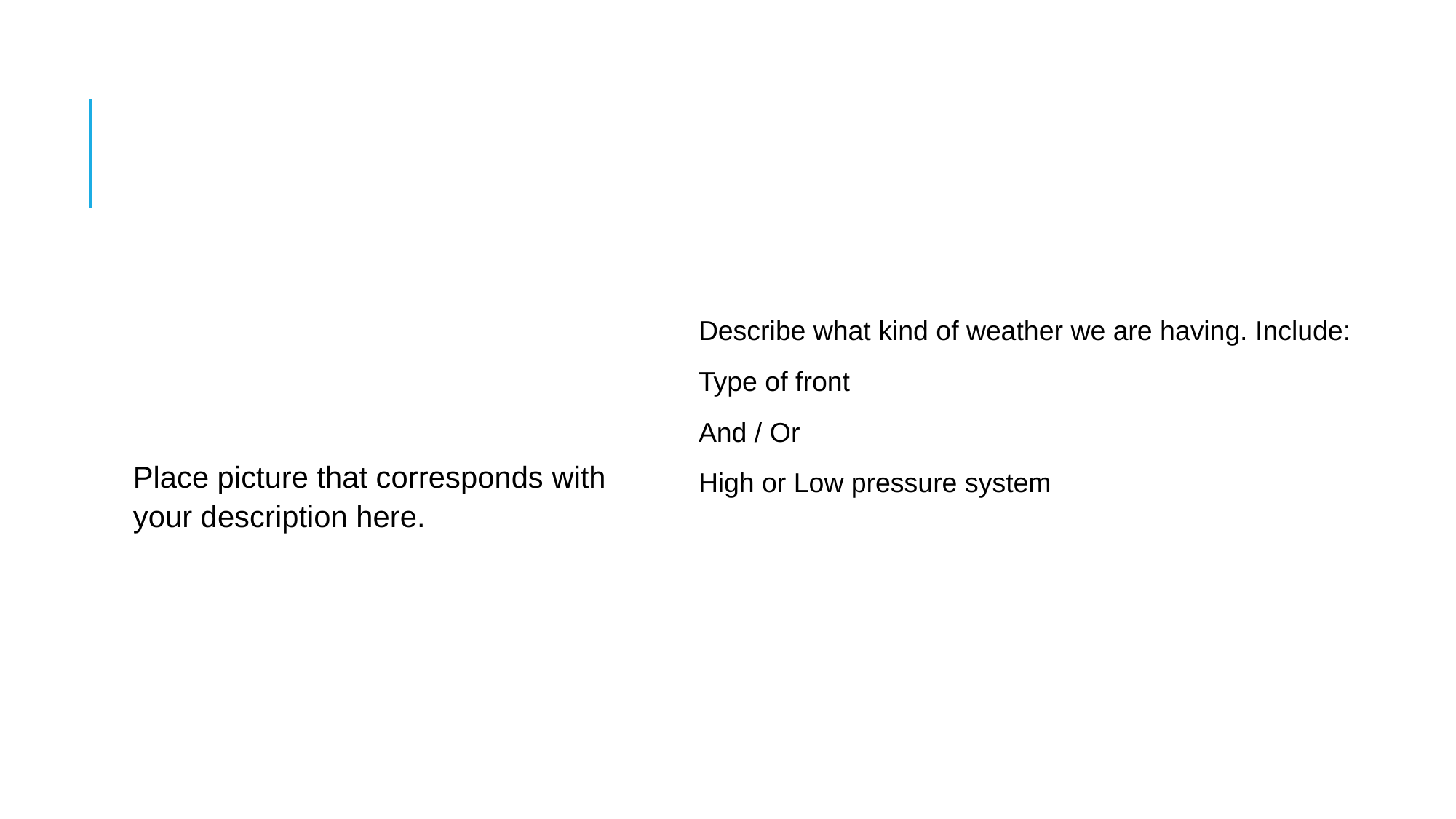

# Weather
Describe what kind of weather we are having. Include:
Type of front
And / Or
High or Low pressure system
Place picture that corresponds with your description here.